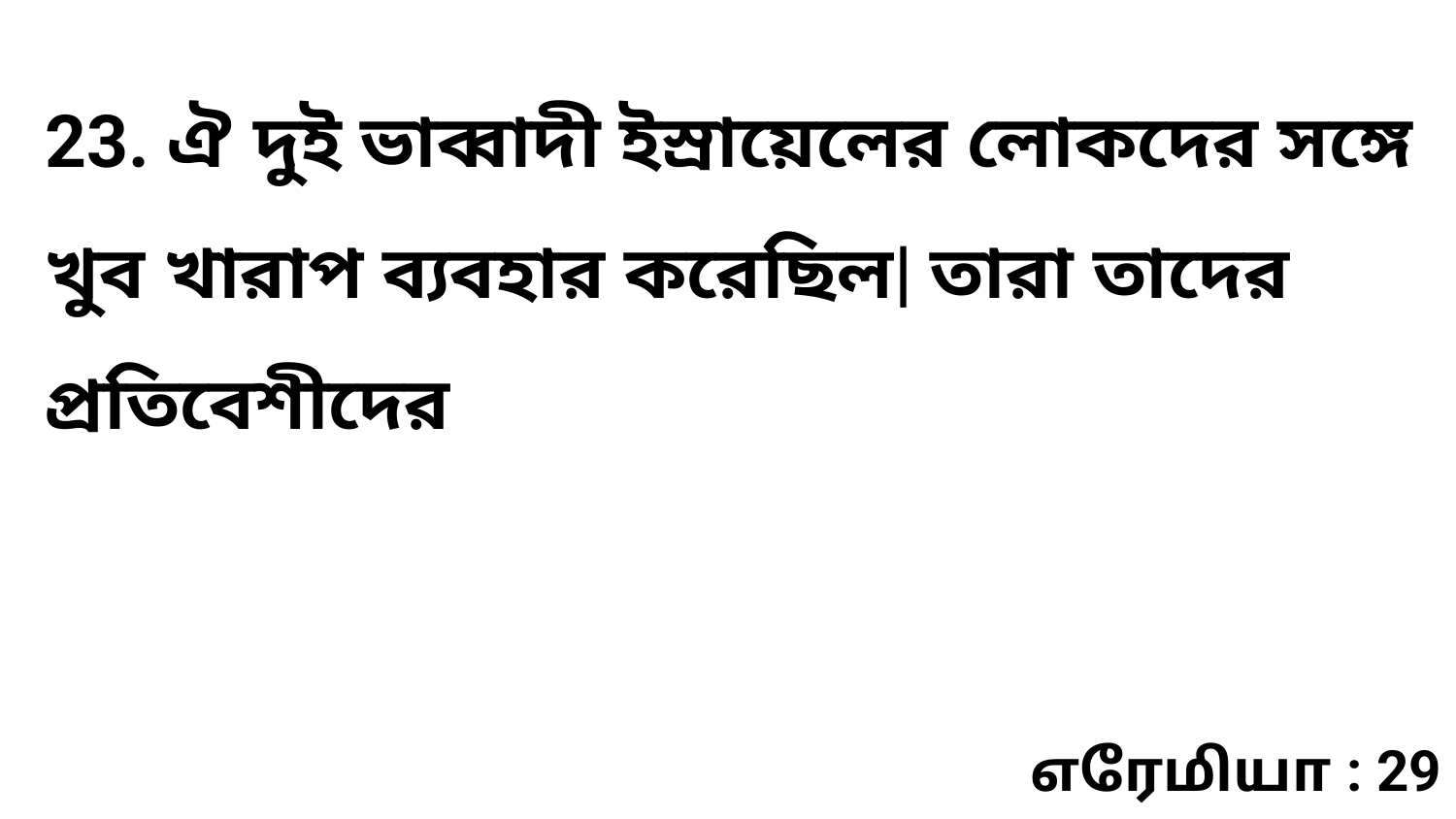

23. ঐ দুই ভাব্বাদী ইস্রায়েলের লোকদের সঙ্গে খুব খারাপ ব্যবহার করেছিল| তারা তাদের প্রতিবেশীদের
எரேமியா : 29